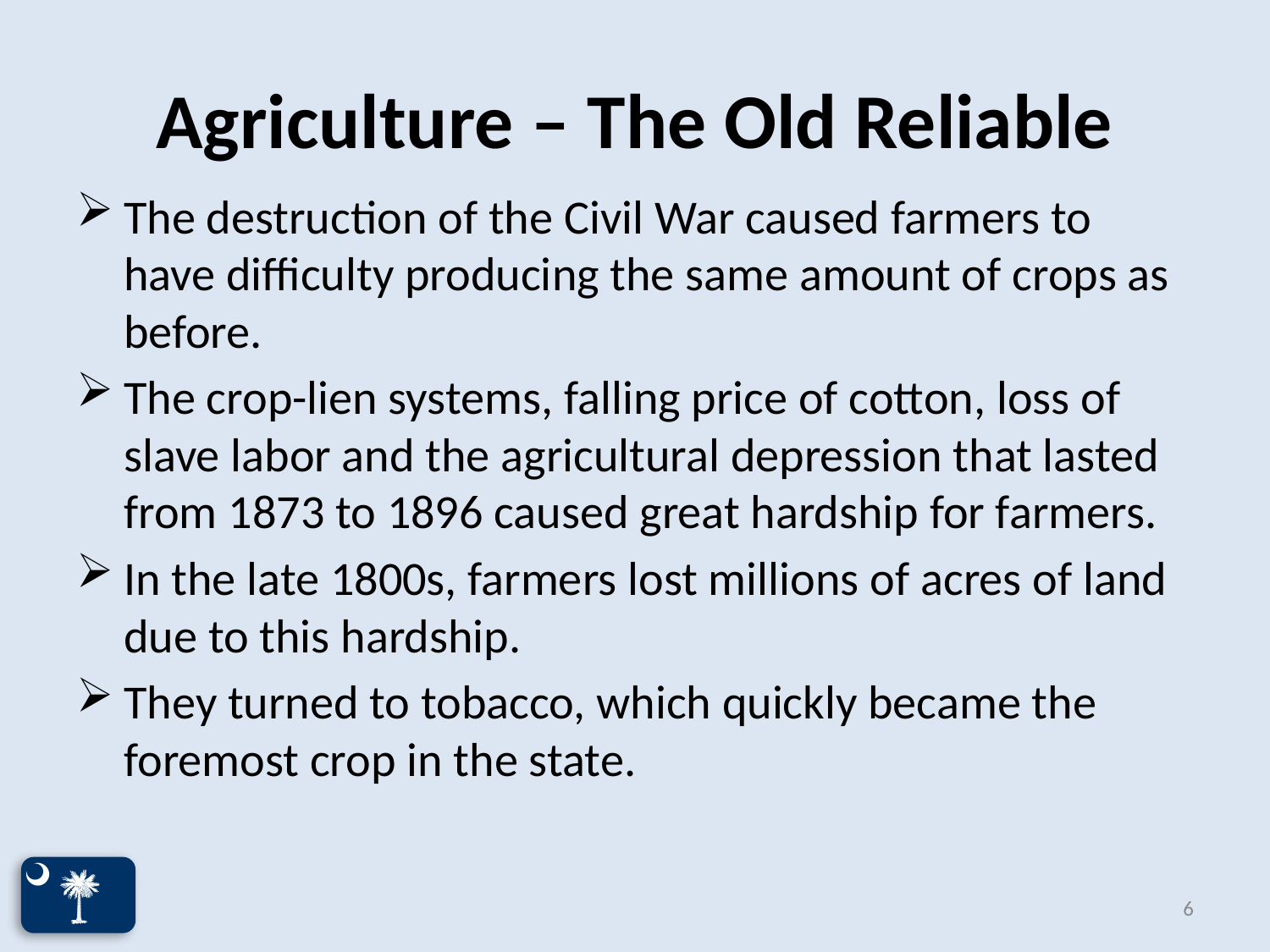

# Agriculture – The Old Reliable
The destruction of the Civil War caused farmers to have difficulty producing the same amount of crops as before.
The crop-lien systems, falling price of cotton, loss of slave labor and the agricultural depression that lasted from 1873 to 1896 caused great hardship for farmers.
In the late 1800s, farmers lost millions of acres of land due to this hardship.
They turned to tobacco, which quickly became the foremost crop in the state.
6